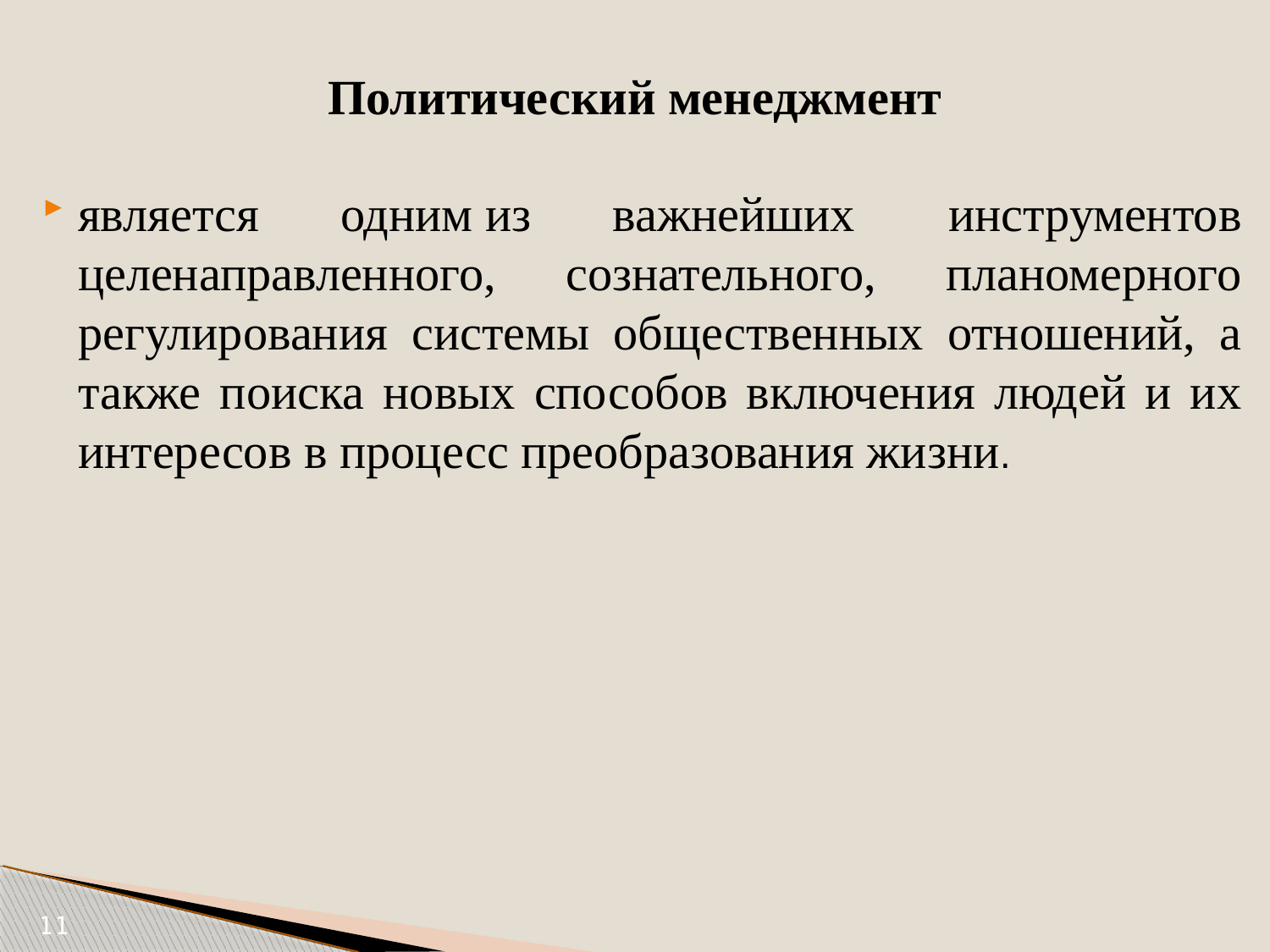

# Политический менеджмент
является одним из важнейших  инструментов целенаправленного, сознательного, планомерного регулирования системы общественных отношений, а также поиска новых способов включения людей и их интересов в процесс преобразования жизни.
11